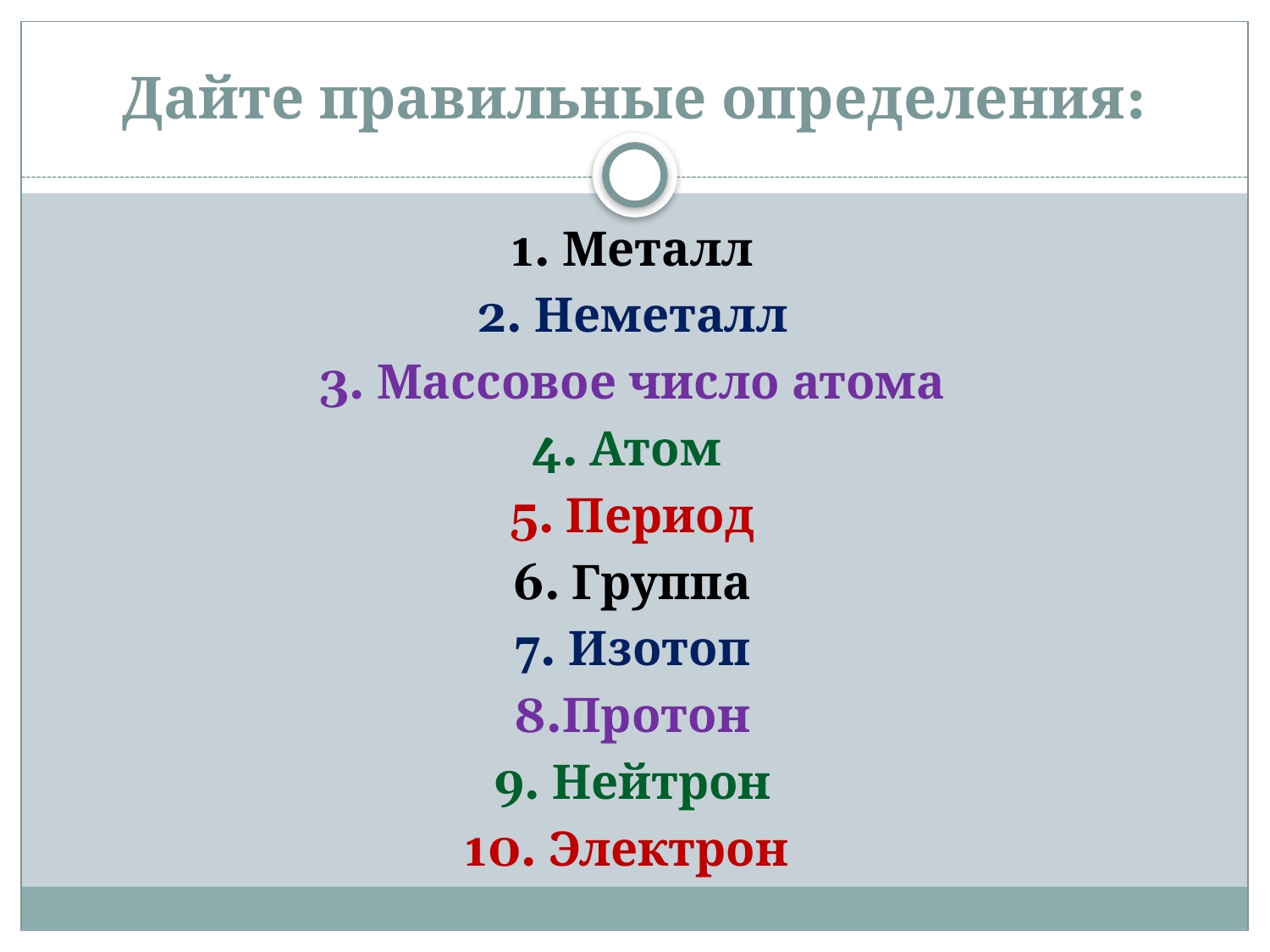

# Дайте правильные определения:
1. Металл
2. Неметалл
3. Массовое число атома
4. Атом
5. Период
6. Группа
7. Изотоп
8.Протон
9. Нейтрон
10. Электрон